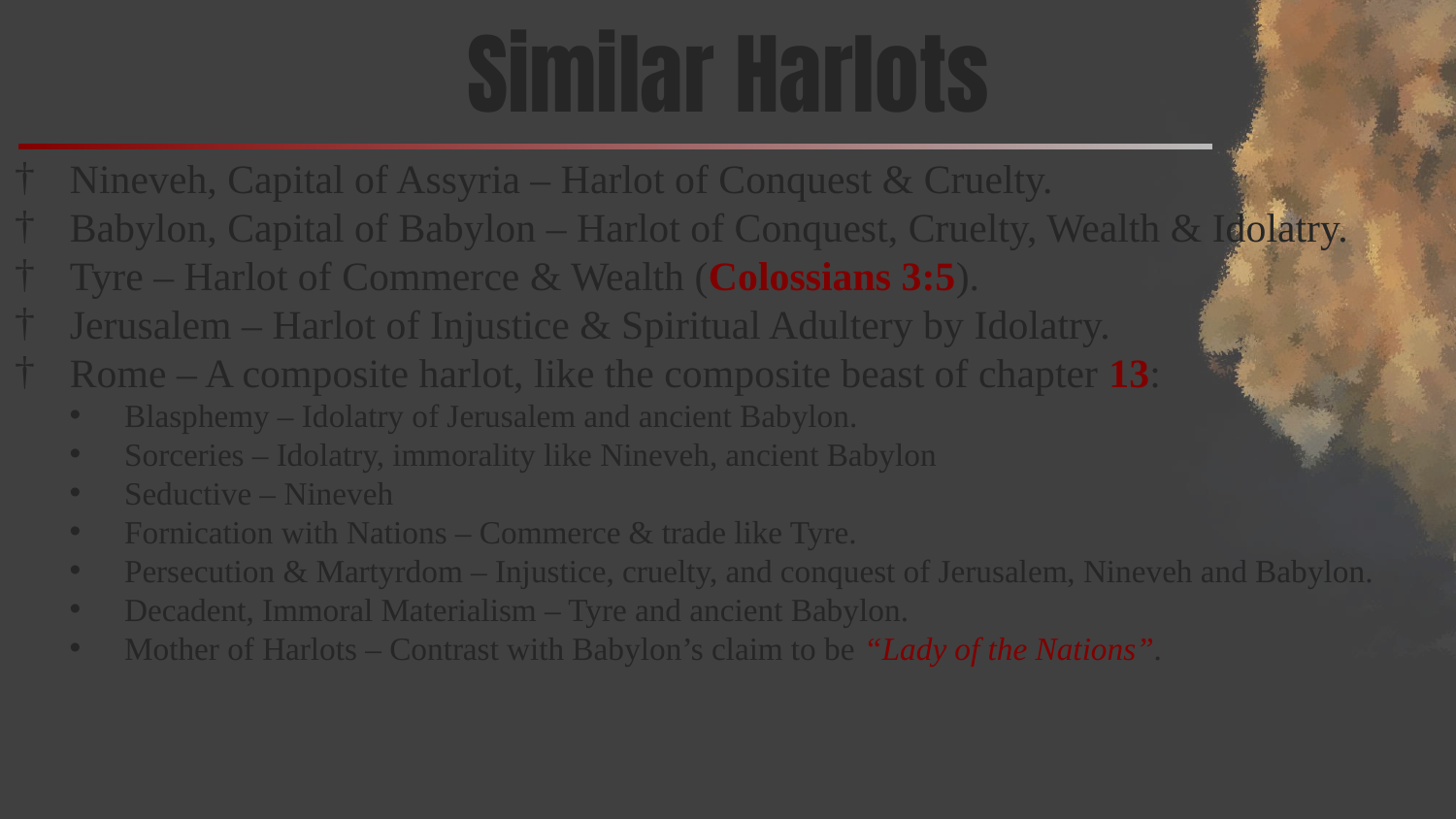

# Similar Harlots
Nineveh, Capital of Assyria – Harlot of Conquest & Cruelty.
Babylon, Capital of Babylon – Harlot of Conquest, Cruelty, Wealth & Idolatry.
Tyre – Harlot of Commerce & Wealth (Colossians 3:5).
Jerusalem – Harlot of Injustice & Spiritual Adultery by Idolatry.
Rome – A composite harlot, like the composite beast of chapter 13:
Blasphemy – Idolatry of Jerusalem and ancient Babylon.
Sorceries – Idolatry, immorality like Nineveh, ancient Babylon
Seductive – Nineveh
Fornication with Nations – Commerce & trade like Tyre.
Persecution & Martyrdom – Injustice, cruelty, and conquest of Jerusalem, Nineveh and Babylon.
Decadent, Immoral Materialism – Tyre and ancient Babylon.
Mother of Harlots – Contrast with Babylon’s claim to be “Lady of the Nations”.